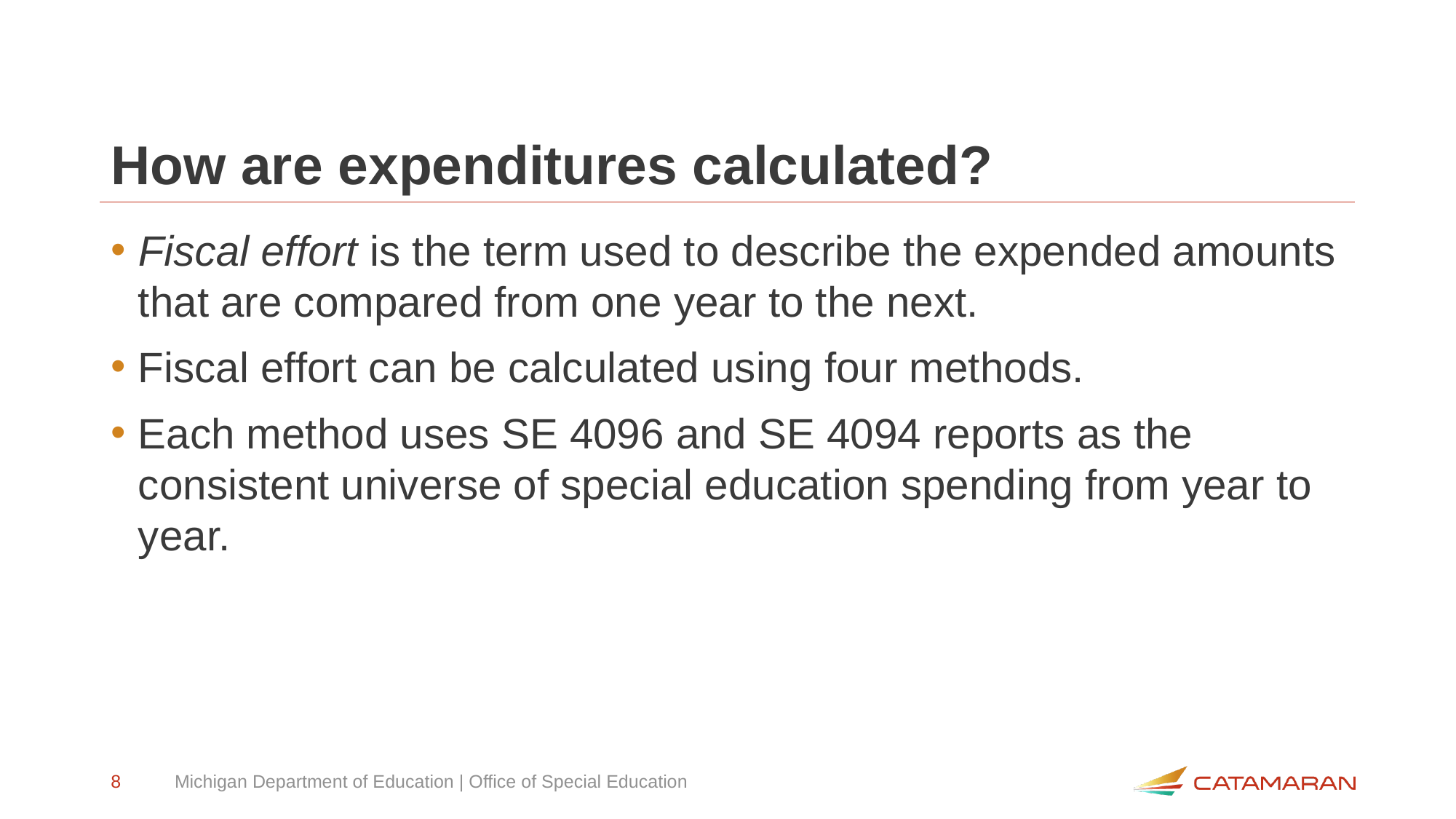

# How are expenditures calculated?
Fiscal effort is the term used to describe the expended amounts that are compared from one year to the next.
Fiscal effort can be calculated using four methods.
Each method uses SE 4096 and SE 4094 reports as the consistent universe of special education spending from year to year.
8
Michigan Department of Education | Office of Special Education